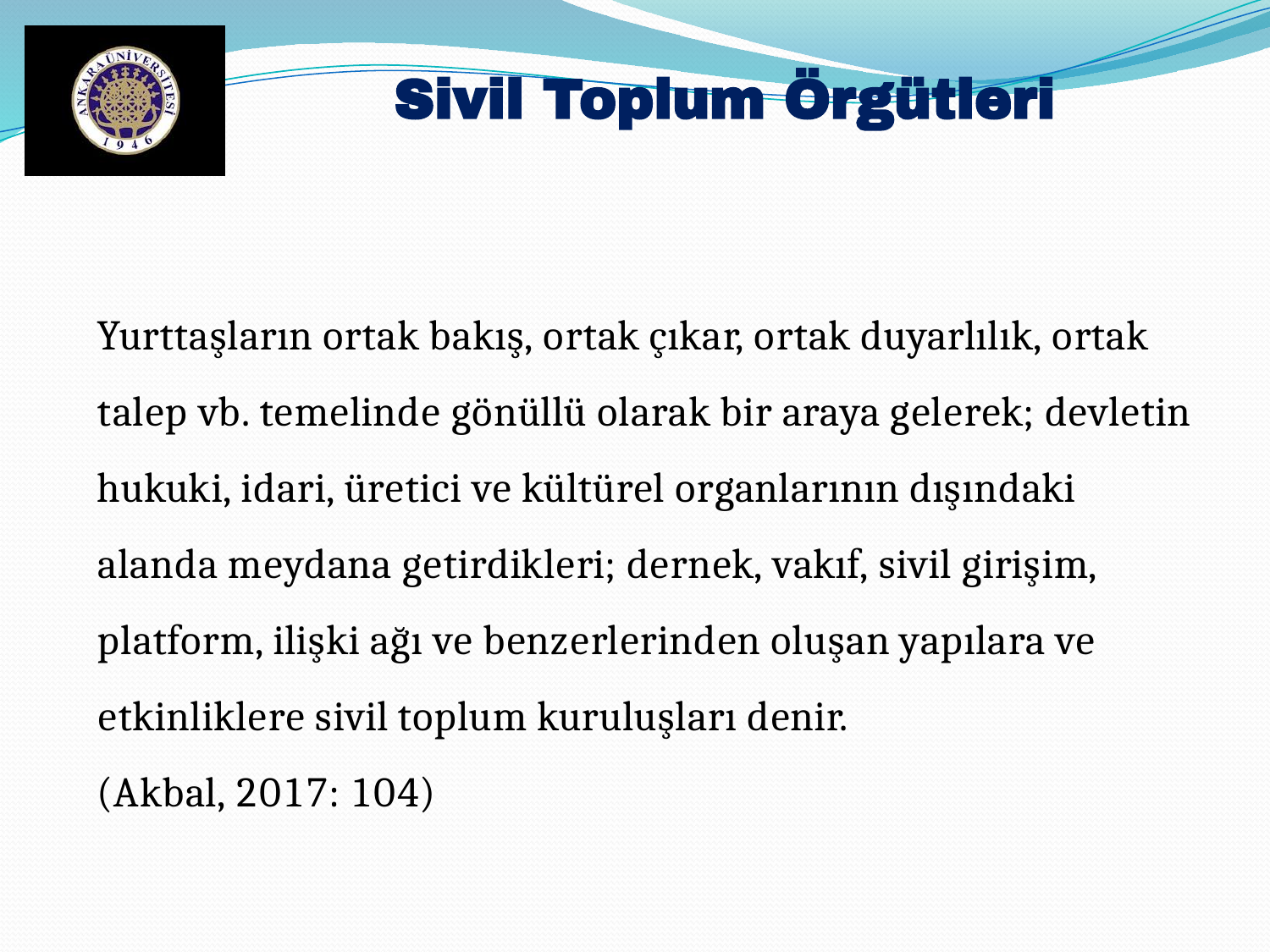

Sivil Toplum Örgütleri
Yurttaşların ortak bakış, ortak çıkar, ortak duyarlılık, ortak talep vb. temelinde gönüllü olarak bir araya gelerek; devletin hukuki, idari, üretici ve kültürel organlarının dışındaki alanda meydana getirdikleri; dernek, vakıf, sivil girişim, platform, ilişki ağı ve benzerlerinden oluşan yapılara ve etkinliklere sivil toplum kuruluşları denir.
(Akbal, 2017: 104)